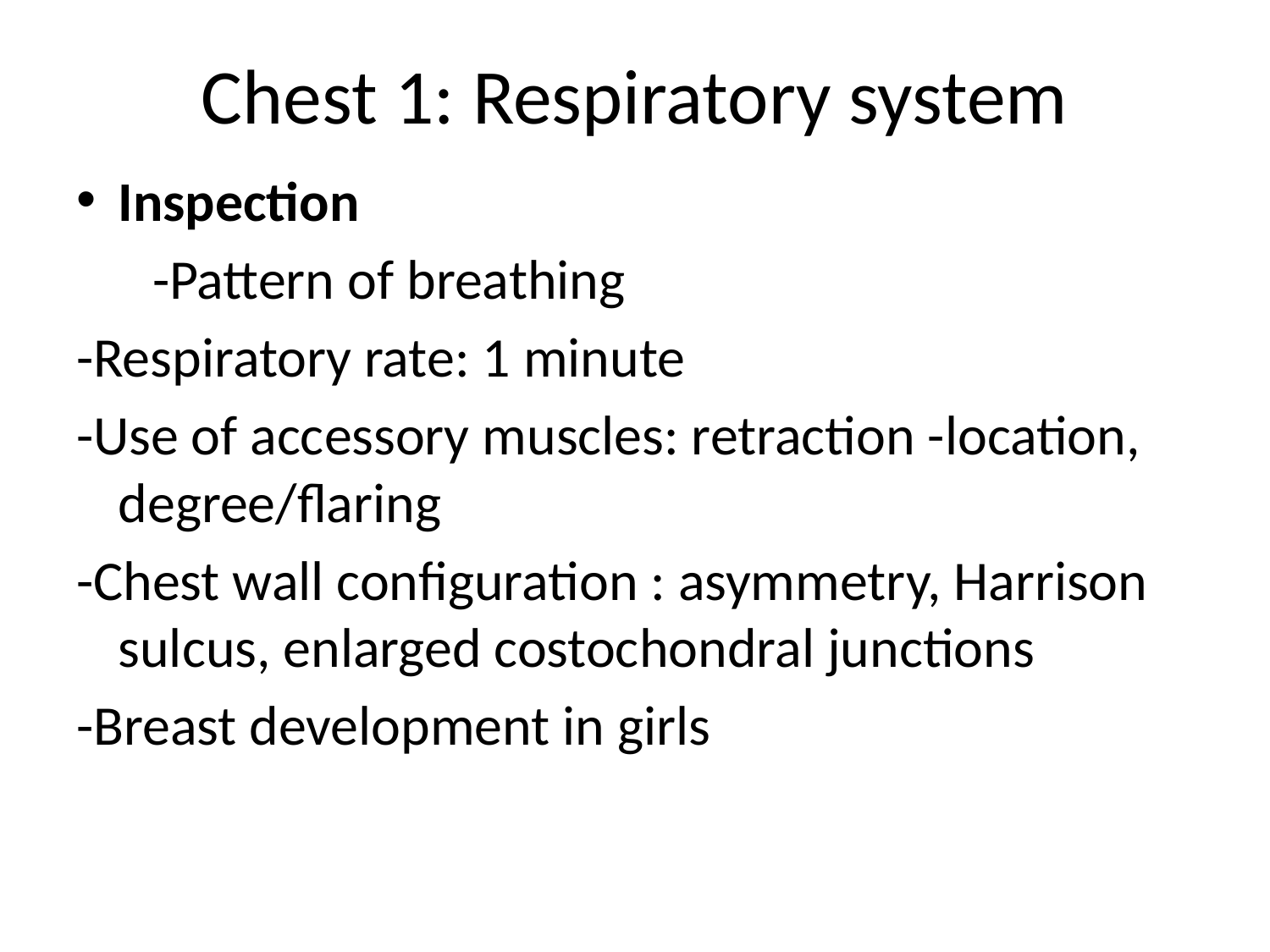

# Chest 1: Respiratory system
Inspection
      -Pattern of breathing
-Respiratory rate: 1 minute
-Use of accessory muscles: retraction -location, degree/flaring
-Chest wall configuration : asymmetry, Harrison sulcus, enlarged costochondral junctions
-Breast development in girls